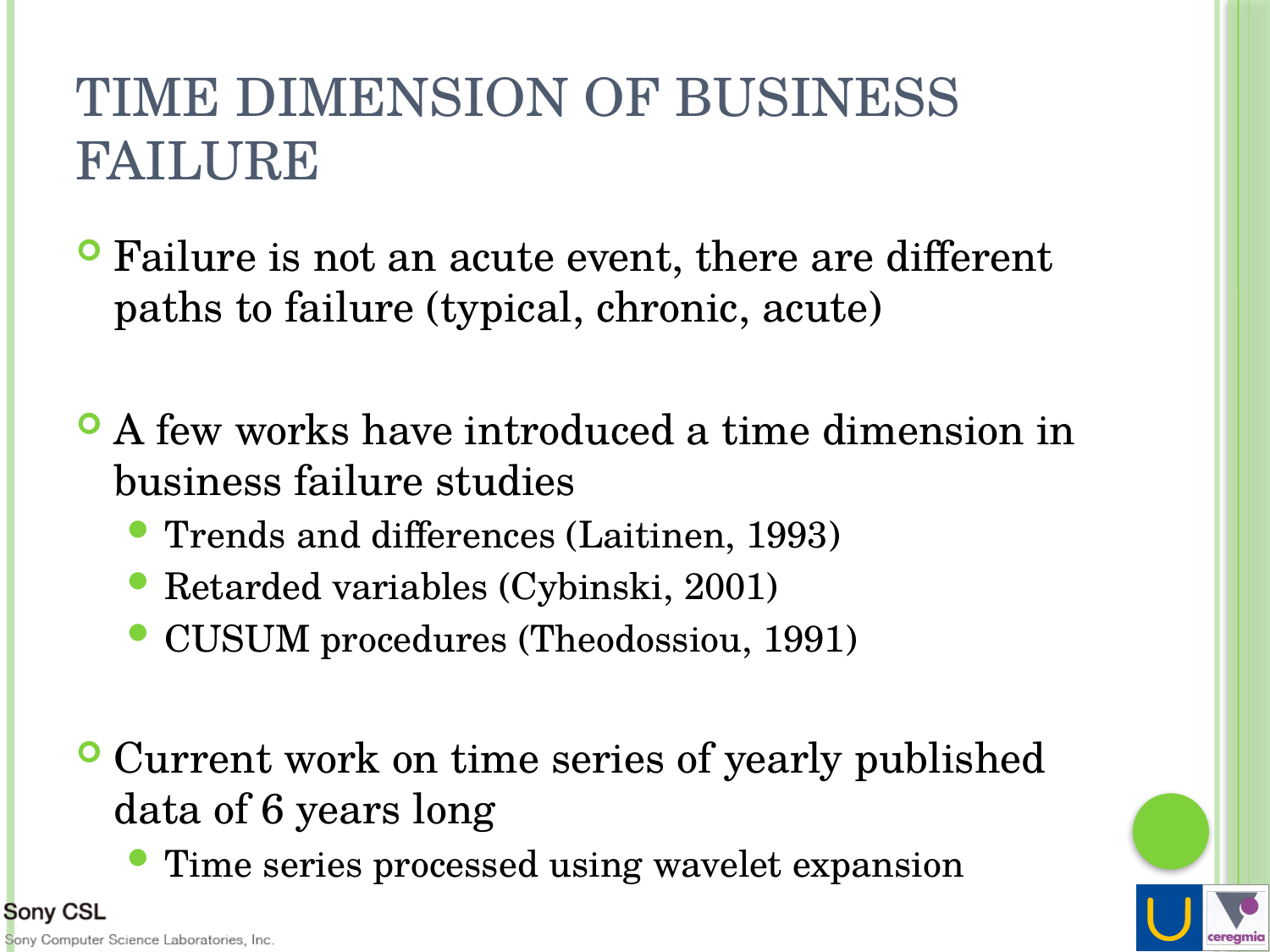

# Time dimension of business failure
Failure is not an acute event, there are different paths to failure (typical, chronic, acute)

A few works have introduced a time dimension in business failure studies
Trends and differences (Laitinen, 1993)
Retarded variables (Cybinski, 2001)
CUSUM procedures (Theodossiou, 1991)

Current work on time series of yearly published data of 6 years long
Time series processed using wavelet expansion